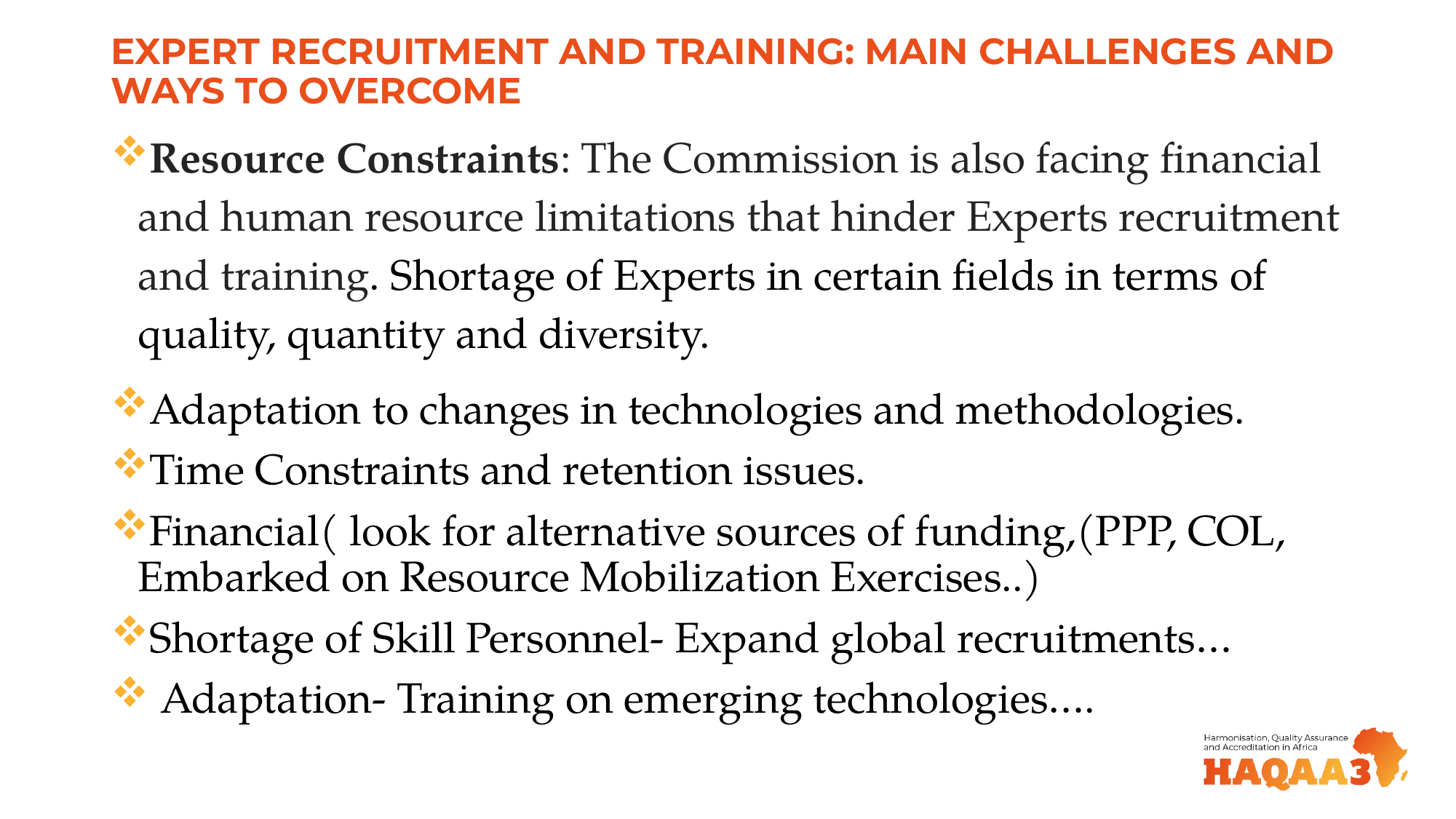

# EXPERT RECRUITMENT AND TRAINING: MAIN CHALLENGES AND WAYS TO OVERCOME
Resource Constraints: The Commission is also facing financial and human resource limitations that hinder Experts recruitment and training. Shortage of Experts in certain fields in terms of quality, quantity and diversity.
Adaptation to changes in technologies and methodologies.
Time Constraints and retention issues.
Financial( look for alternative sources of funding,(PPP, COL, Embarked on Resource Mobilization Exercises..)
Shortage of Skill Personnel- Expand global recruitments…
 Adaptation- Training on emerging technologies….